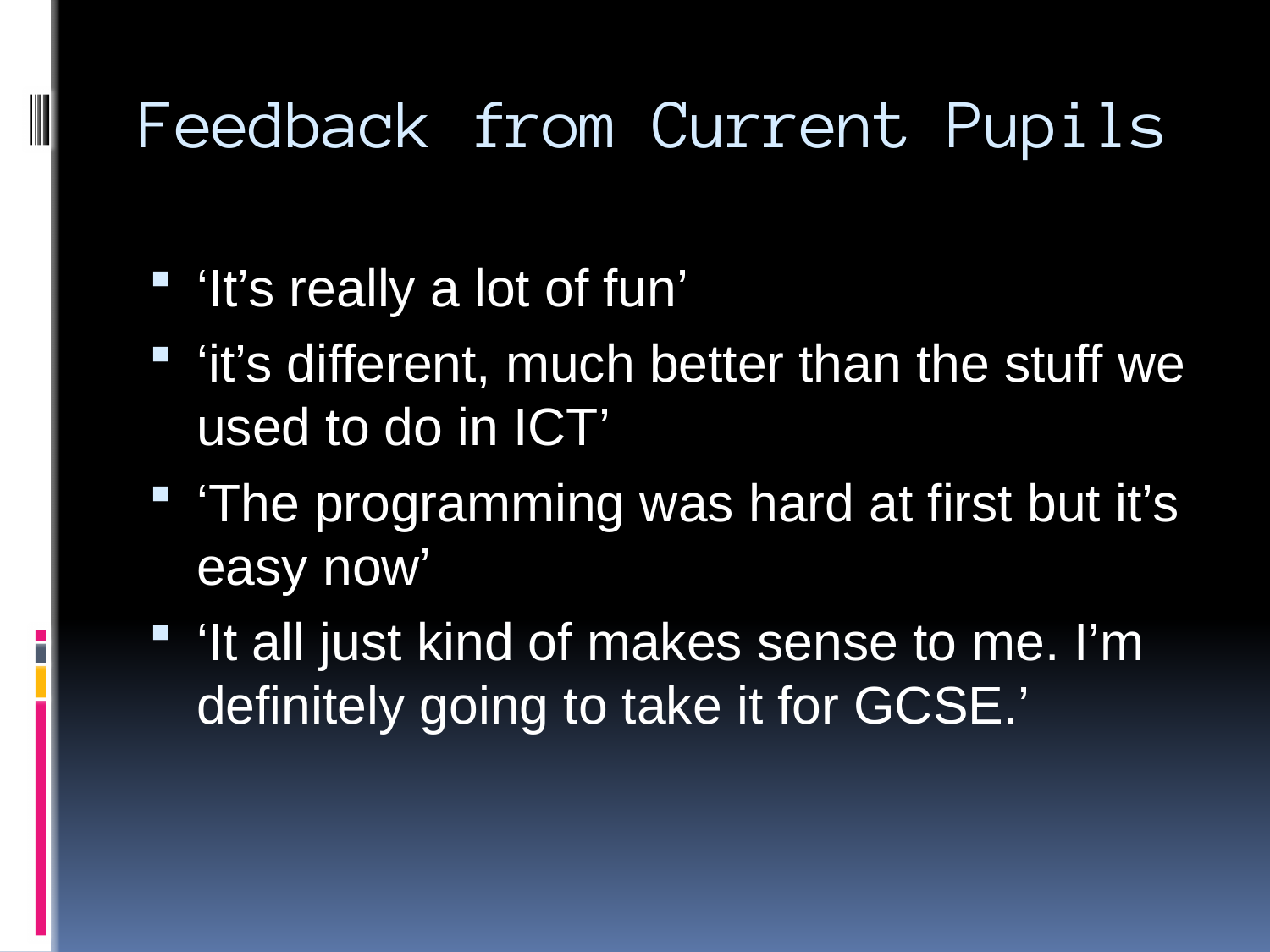

# Feedback from Current Pupils
‘It’s really a lot of fun’
‘it’s different, much better than the stuff we used to do in ICT’
‘The programming was hard at first but it’s easy now’
‘It all just kind of makes sense to me. I’m definitely going to take it for GCSE.’